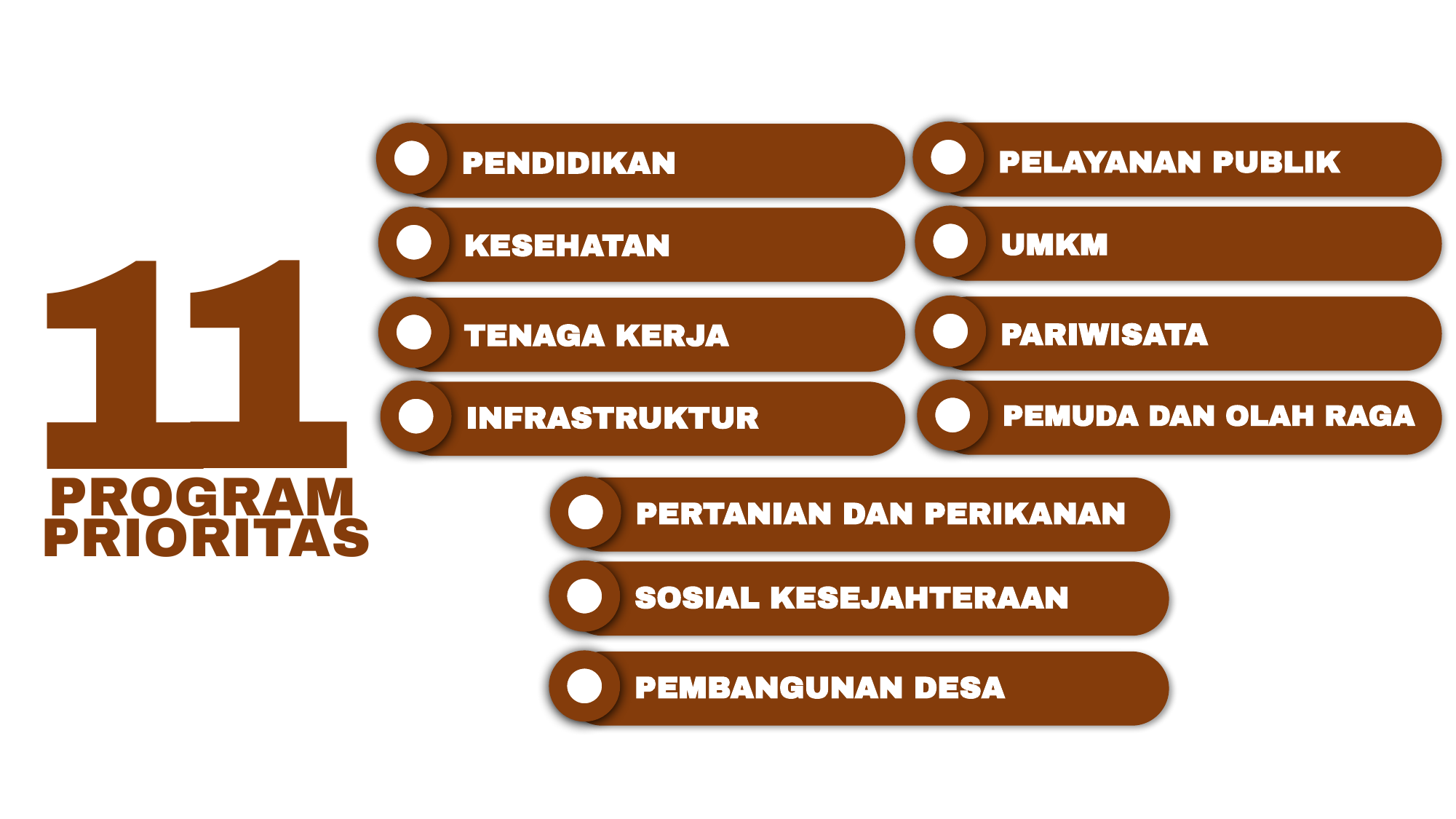

PELAYANAN PUBLIK

PENDIDIKAN
1
1
PROGRAM
PRIORITAS

UMKM

KESEHATAN

PARIWISATA

TENAGA KERJA

PEMUDA DAN OLAH RAGA

INFRASTRUKTUR

PERTANIAN DAN PERIKANAN

SOSIAL KESEJAHTERAAN

PEMBANGUNAN DESA